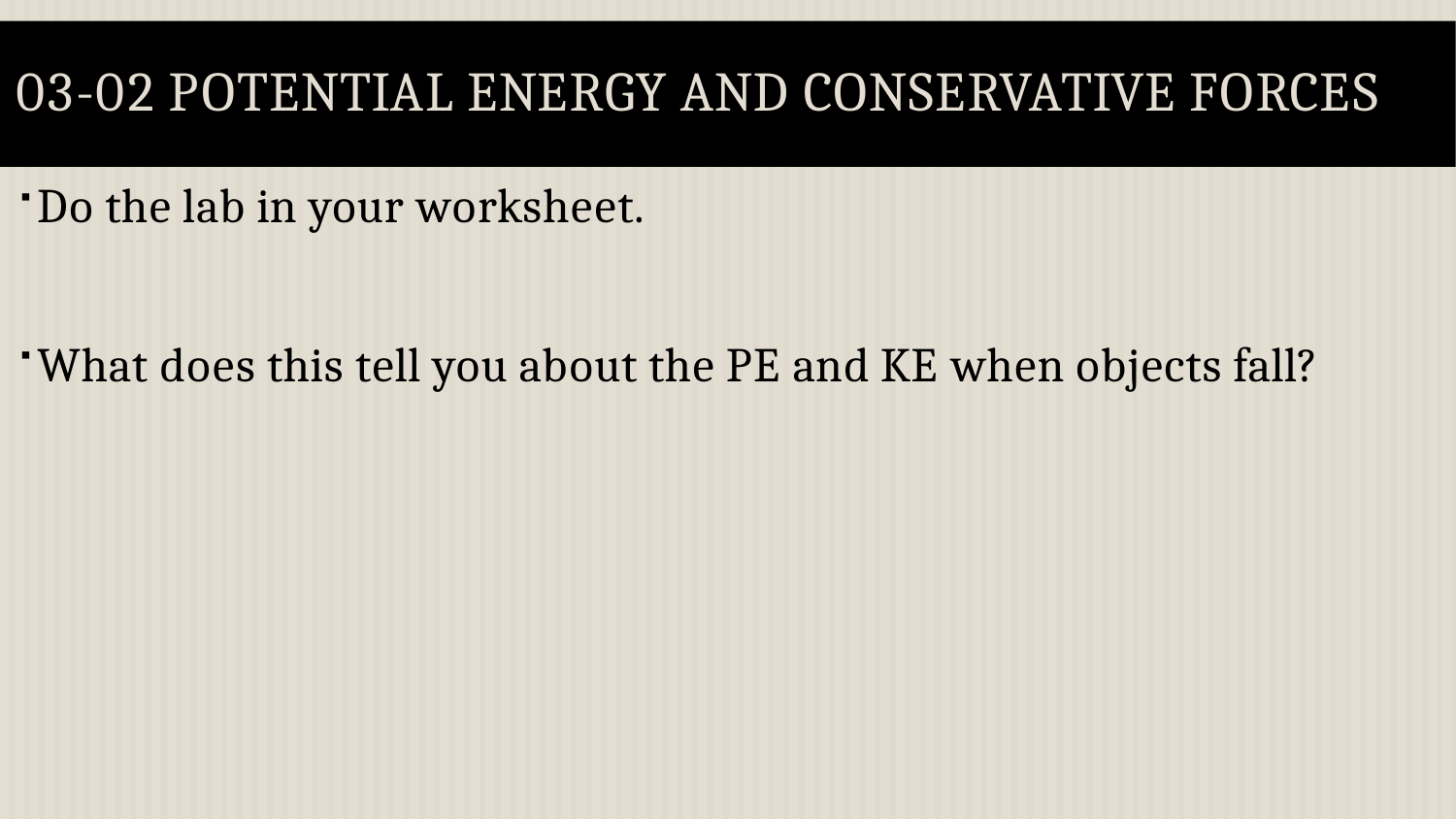

# 03-02 Potential Energy and Conservative Forces
Do the lab in your worksheet.

What does this tell you about the PE and KE when objects fall?